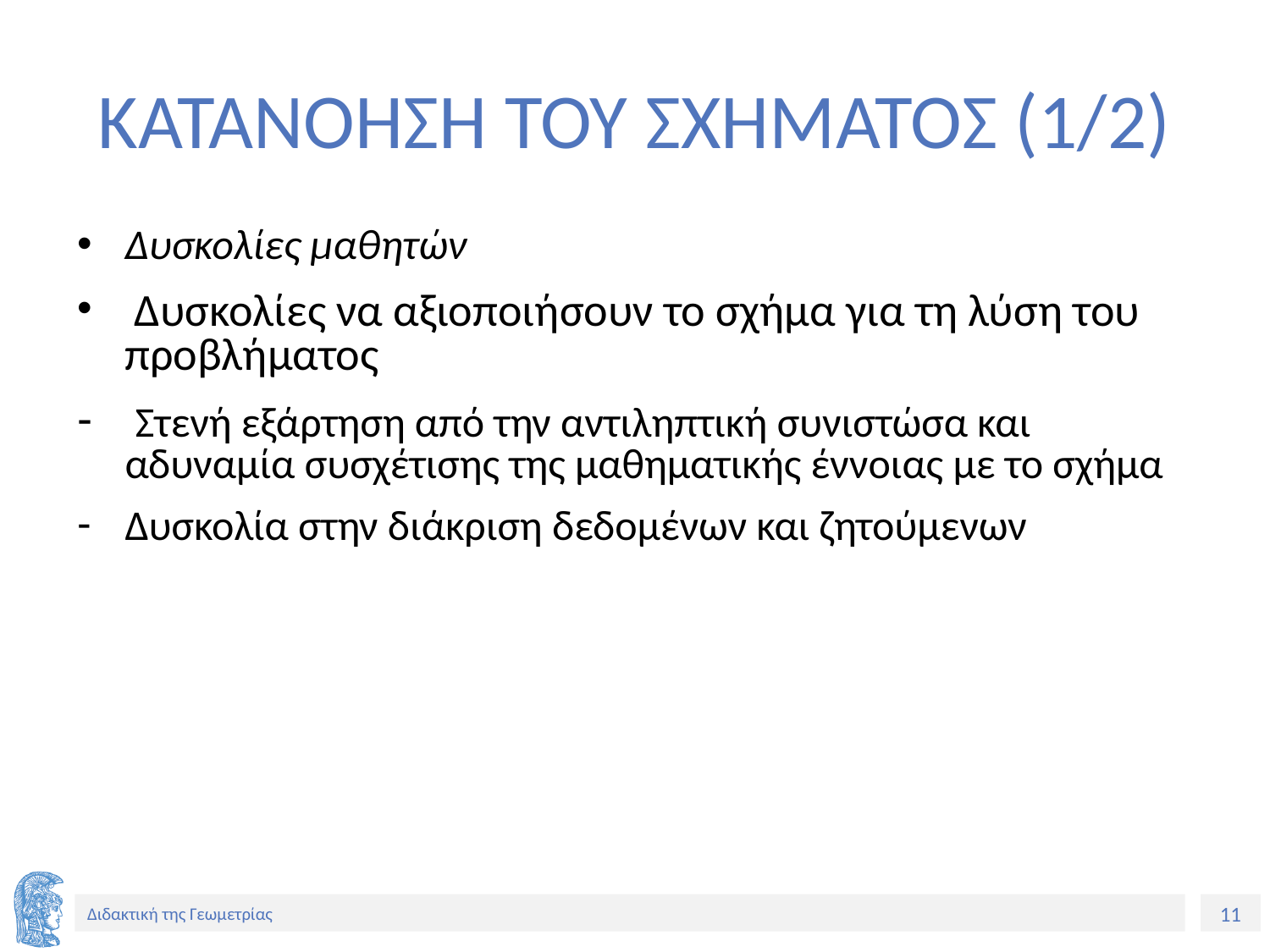

# ΚΑΤΑΝΟΗΣΗ ΤΟΥ ΣΧΗΜΑΤΟΣ (1/2)
Δυσκολίες μαθητών
 Δυσκολίες να αξιοποιήσουν το σχήμα για τη λύση του προβλήματος
 Στενή εξάρτηση από την αντιληπτική συνιστώσα και αδυναμία συσχέτισης της μαθηματικής έννοιας με το σχήμα
Δυσκολία στην διάκριση δεδομένων και ζητούμενων